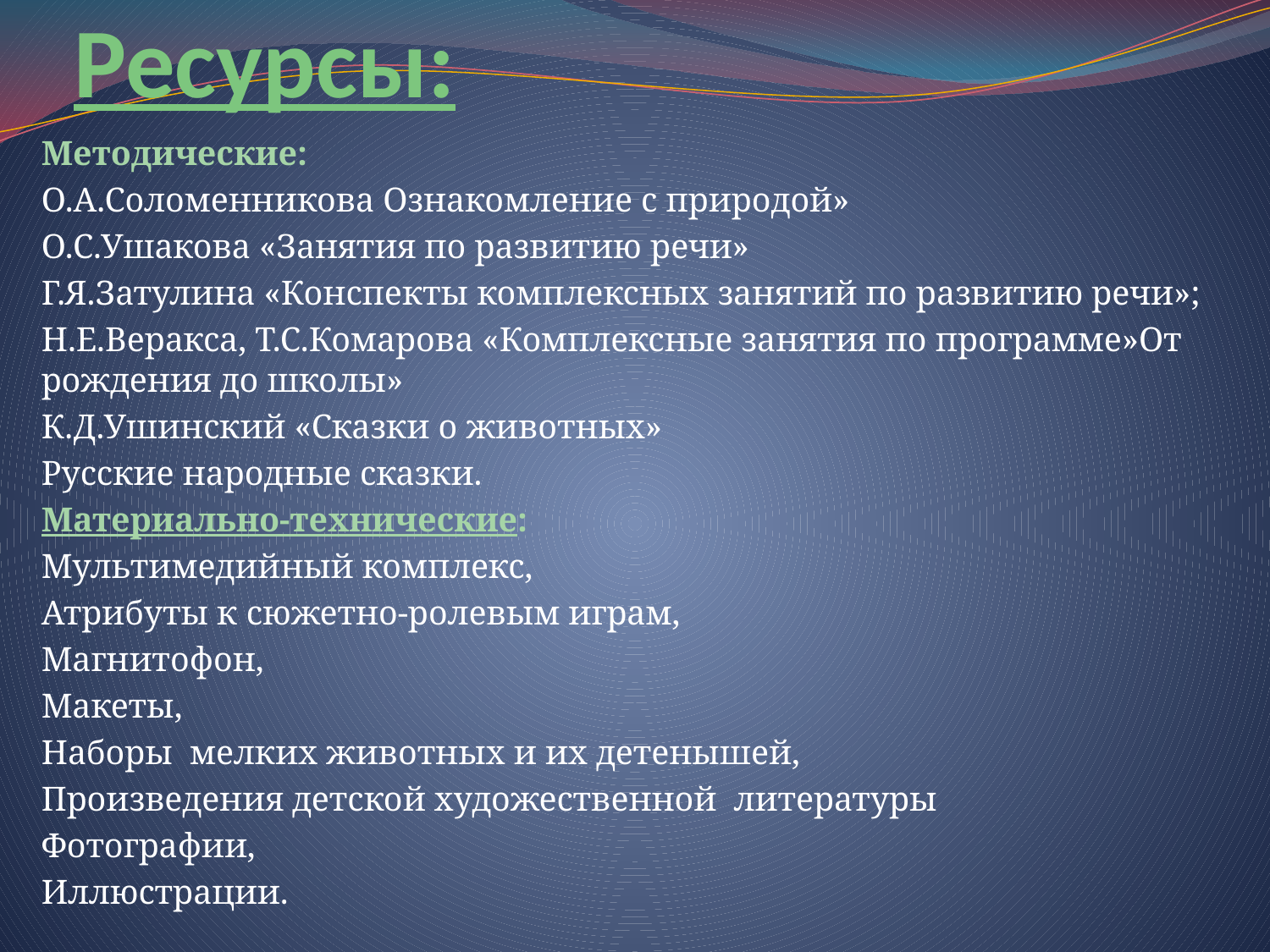

# Ресурсы:
Методические:
О.А.Соломенникова Ознакомление с природой»
О.С.Ушакова «Занятия по развитию речи»
Г.Я.Затулина «Конспекты комплексных занятий по развитию речи»;
Н.Е.Веракса, Т.С.Комарова «Комплексные занятия по программе»От рождения до школы»
К.Д.Ушинский «Сказки о животных»
Русские народные сказки.
Материально-технические:
Мультимедийный комплекс,
Атрибуты к сюжетно-ролевым играм,
Магнитофон,
Макеты,
Наборы  мелких животных и их детенышей,
Произведения детской художественной  литературы
Фотографии,
Иллюстрации.